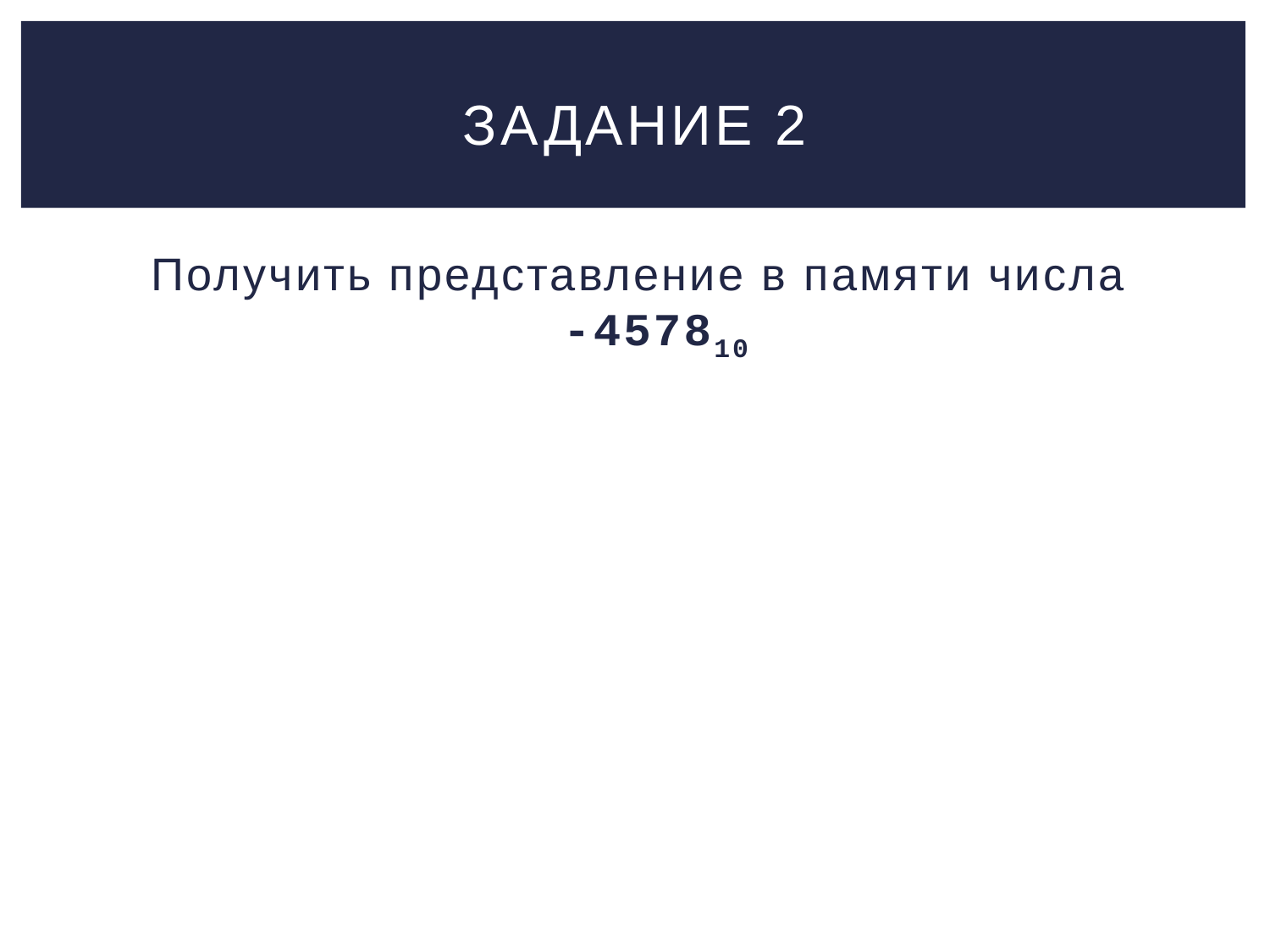

# Задание 2
Получить представление в памяти числа
-457810